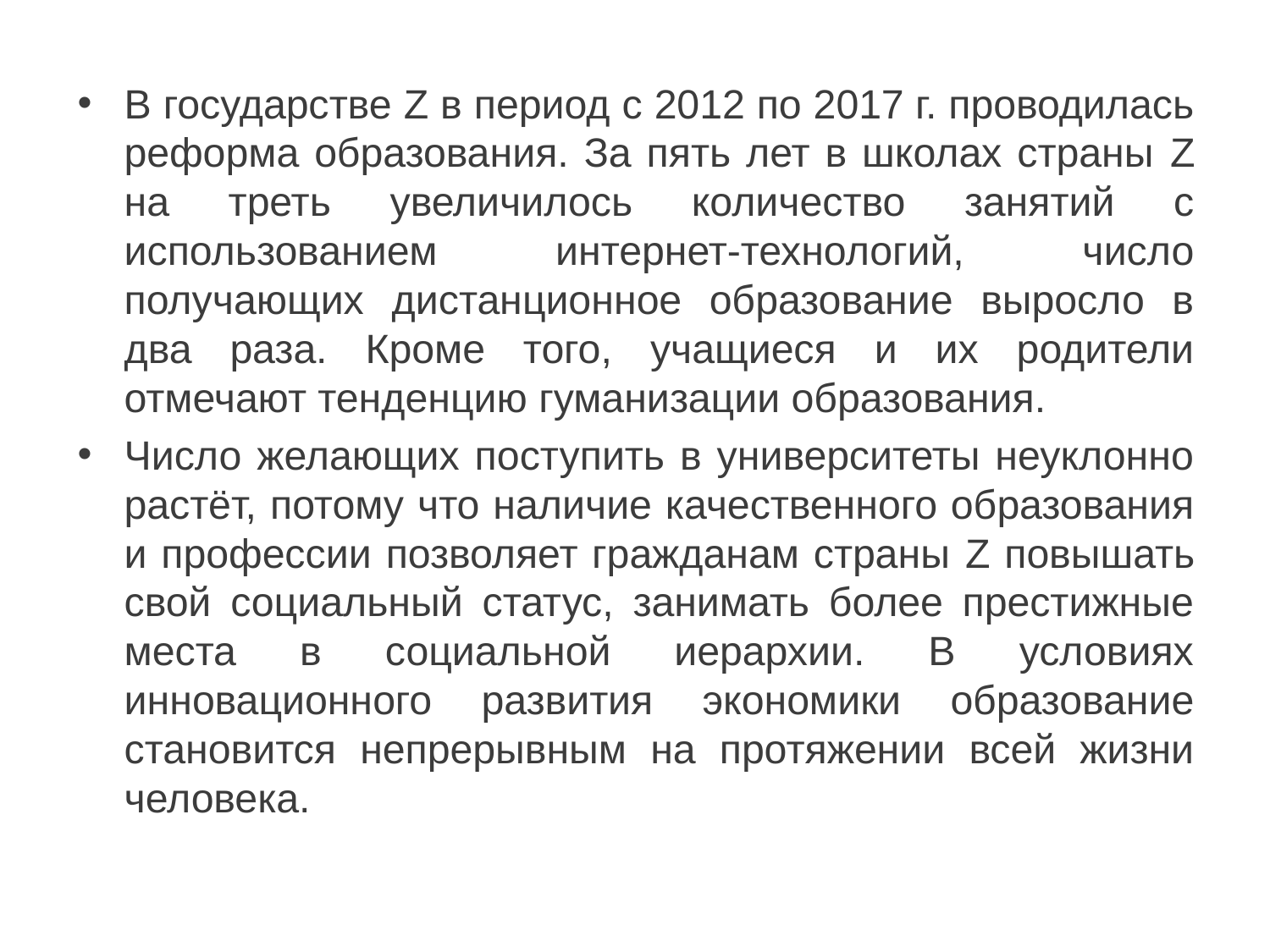

В государстве Z в период с 2012 по 2017 г. проводилась реформа образования. За пять лет в школах страны Z на треть увеличилось количество занятий с использованием интернет-технологий, число получающих дистанционное образование выросло в два раза. Кроме того, учащиеся и их родители отмечают тенденцию гуманизации образования.
Число желающих поступить в университеты неуклонно растёт, потому что наличие качественного образования и профессии позволяет гражданам страны Z повышать свой социальный статус, занимать более престижные места в социальной иерархии. В условиях инновационного развития экономики образование становится непрерывным на протяжении всей жизни человека.